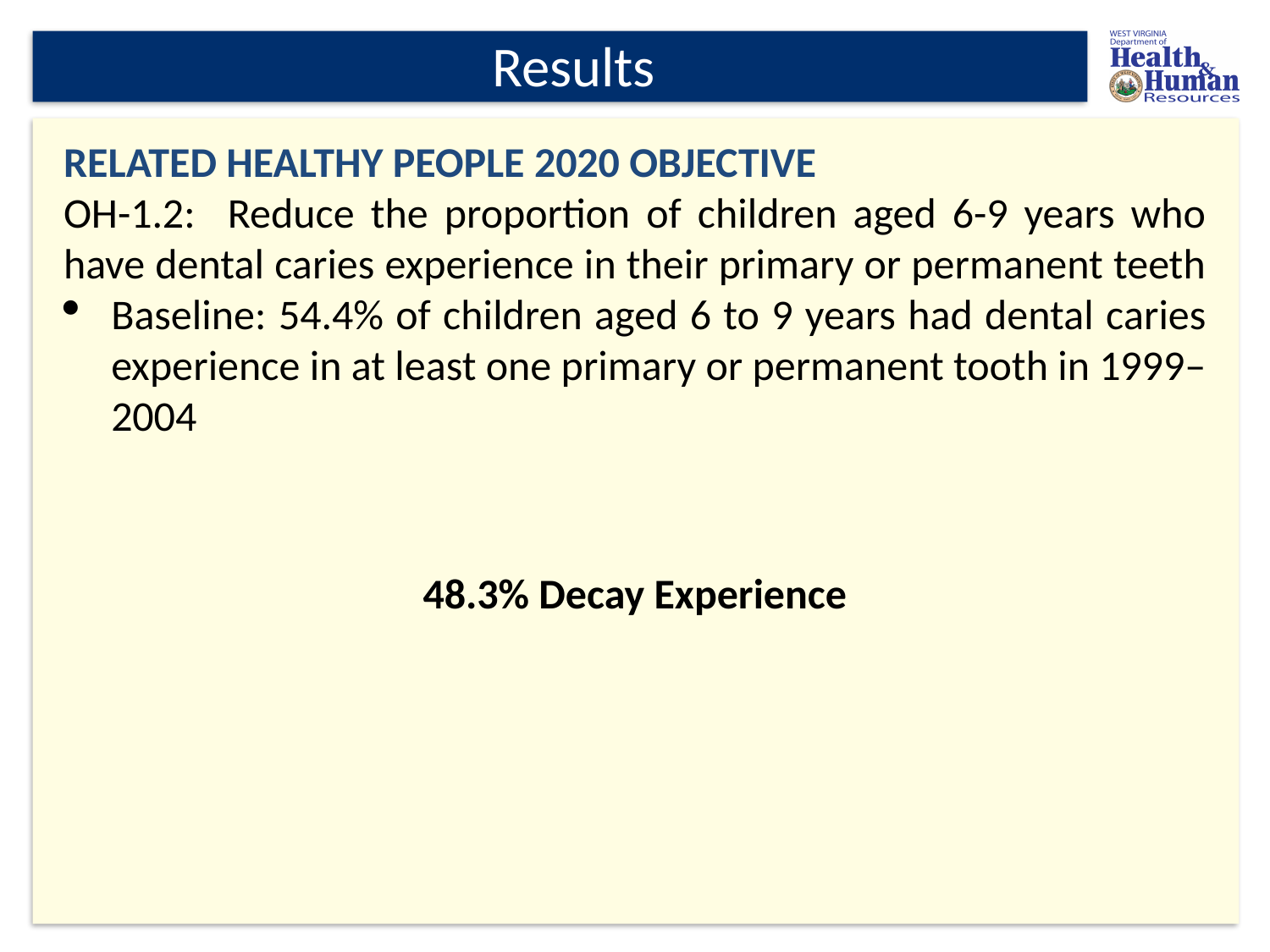

# Results
Related Healthy People 2020 Objective
OH-1.2:  Reduce the proportion of children aged 6-9 years who have dental caries experience in their primary or permanent teeth
Baseline: 54.4% of children aged 6 to 9 years had dental caries experience in at least one primary or permanent tooth in 1999–2004

48.3% Decay Experience